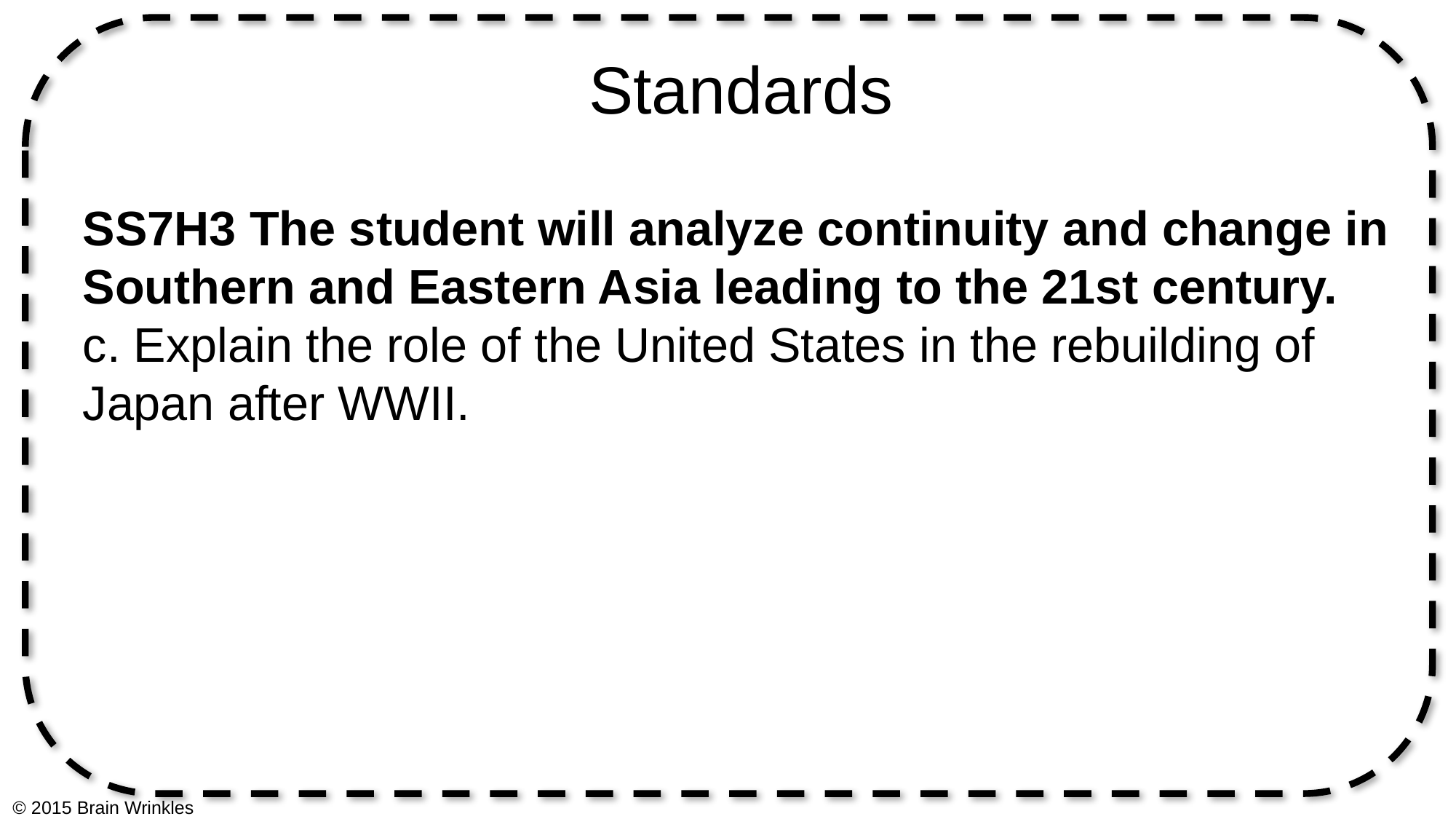

Standards

SS7H3 The student will analyze continuity and change in Southern and Eastern Asia leading to the 21st century.
c. Explain the role of the United States in the rebuilding of Japan after WWII.

© 2015 Brain Wrinkles